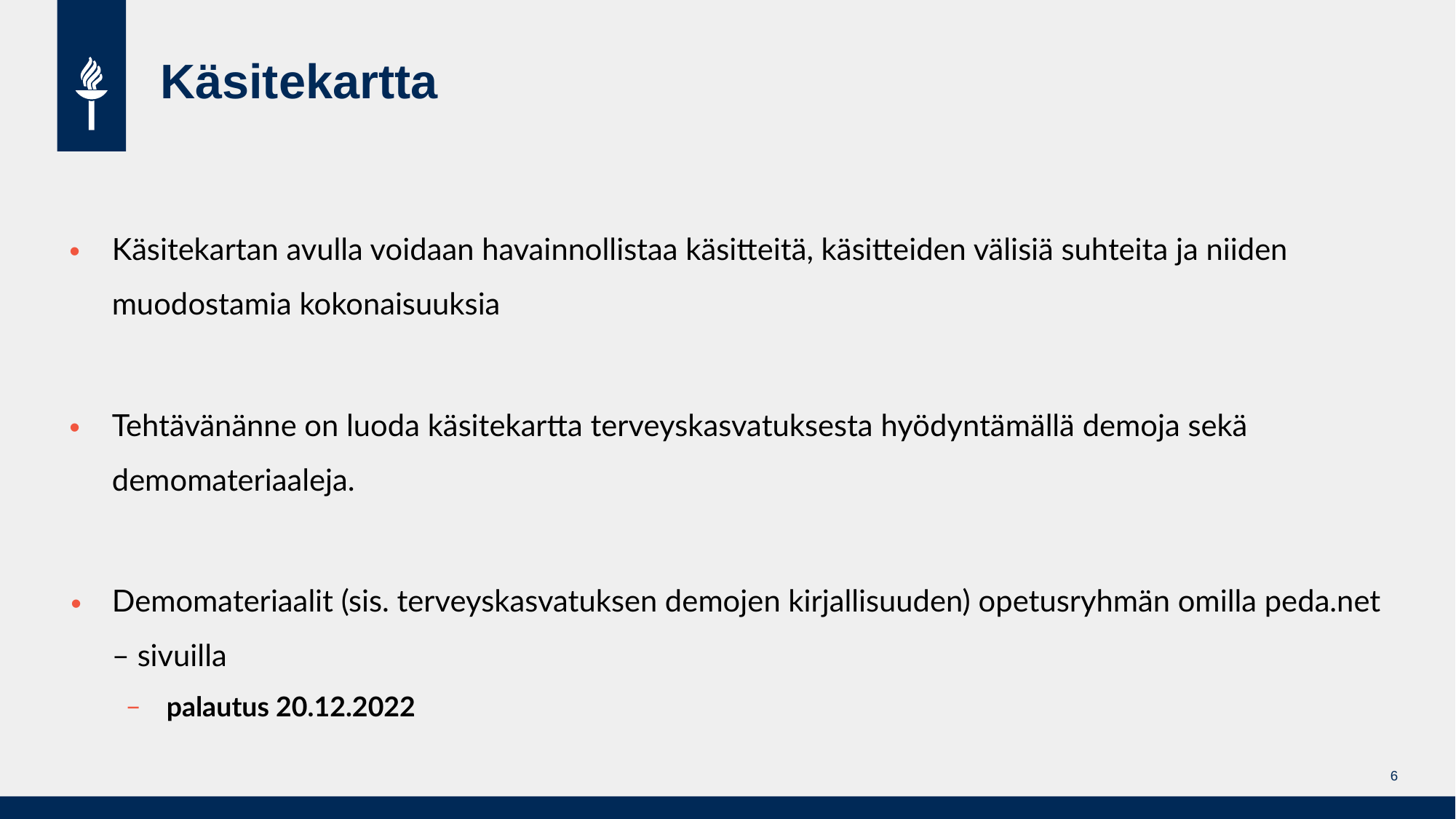

# Käsitekartta
Käsitekartan avulla voidaan havainnollistaa käsitteitä, käsitteiden välisiä suhteita ja niiden muodostamia kokonaisuuksia

Tehtävänänne on luoda käsitekartta terveyskasvatuksesta hyödyntämällä demoja sekä demomateriaaleja.

Demomateriaalit (sis. terveyskasvatuksen demojen kirjallisuuden) opetusryhmän omilla peda.net – sivuilla
palautus 20.12.2022

6